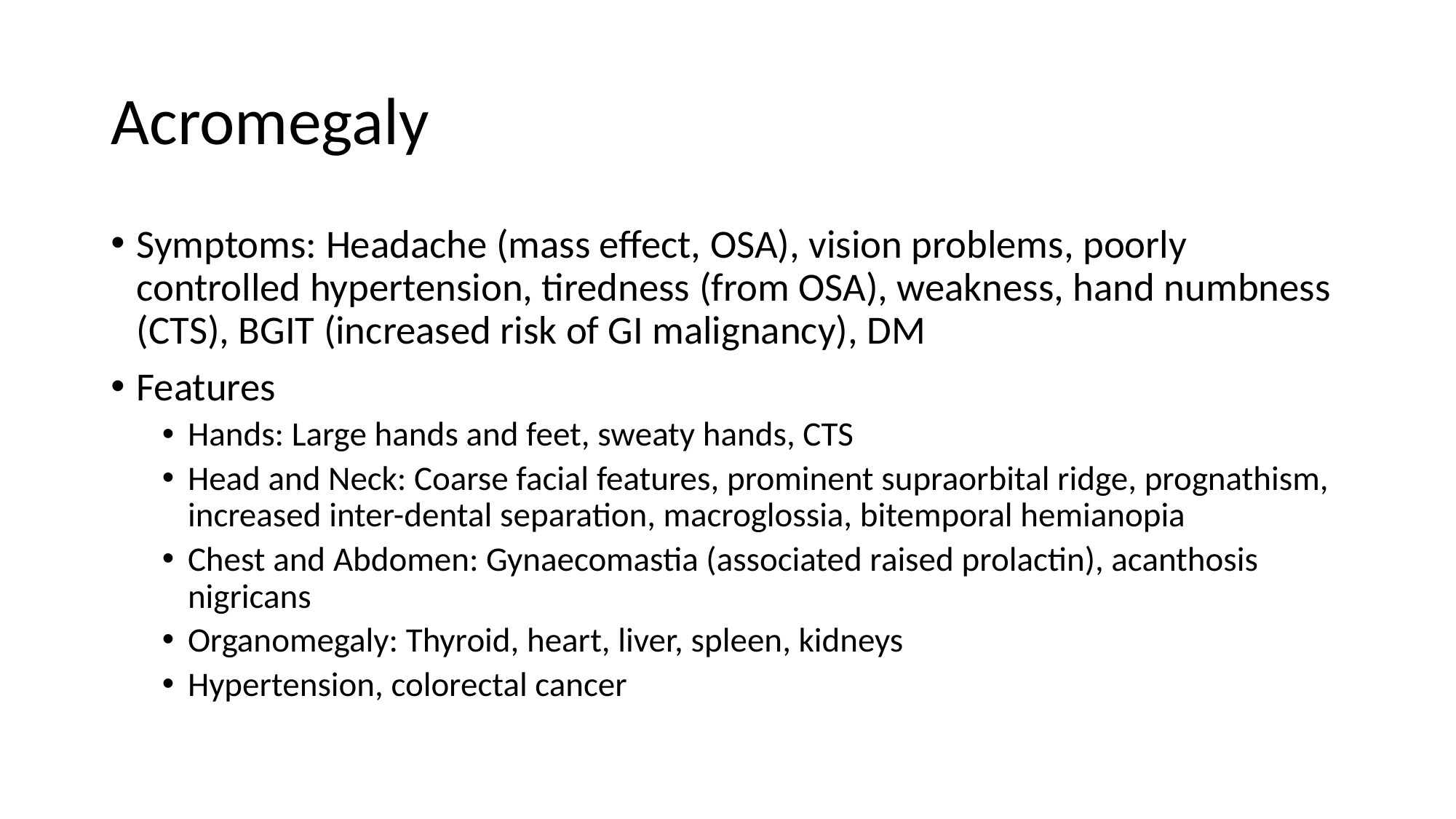

# Acromegaly
Symptoms: Headache (mass effect, OSA), vision problems, poorly controlled hypertension, tiredness (from OSA), weakness, hand numbness (CTS), BGIT (increased risk of GI malignancy), DM
Features
Hands: Large hands and feet, sweaty hands, CTS
Head and Neck: Coarse facial features, prominent supraorbital ridge, prognathism, increased inter-dental separation, macroglossia, bitemporal hemianopia
Chest and Abdomen: Gynaecomastia (associated raised prolactin), acanthosis nigricans
Organomegaly: Thyroid, heart, liver, spleen, kidneys
Hypertension, colorectal cancer